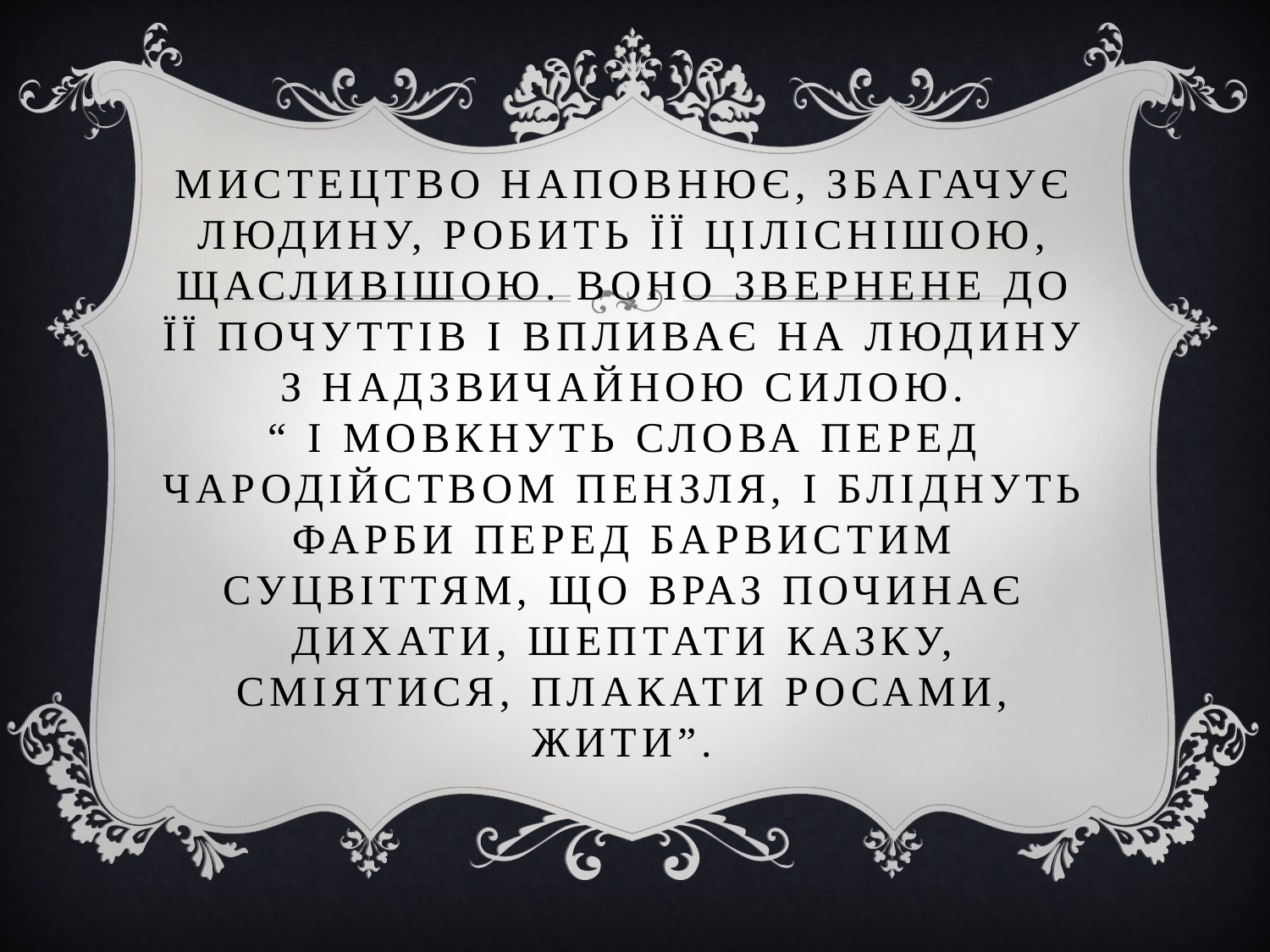

# Мистецтво наповнює, збагачує людину, робить її ціліснішою, щасливішою. Воно звернене до її почуттів і впливає на людину з надзвичайною силою. “ І мовкнуть слова перед чародійством пензля, і бліднуть фарби перед барвистим суцвіттям, що враз починає дихати, шептати казку, сміятися, плакати росами, жити”.